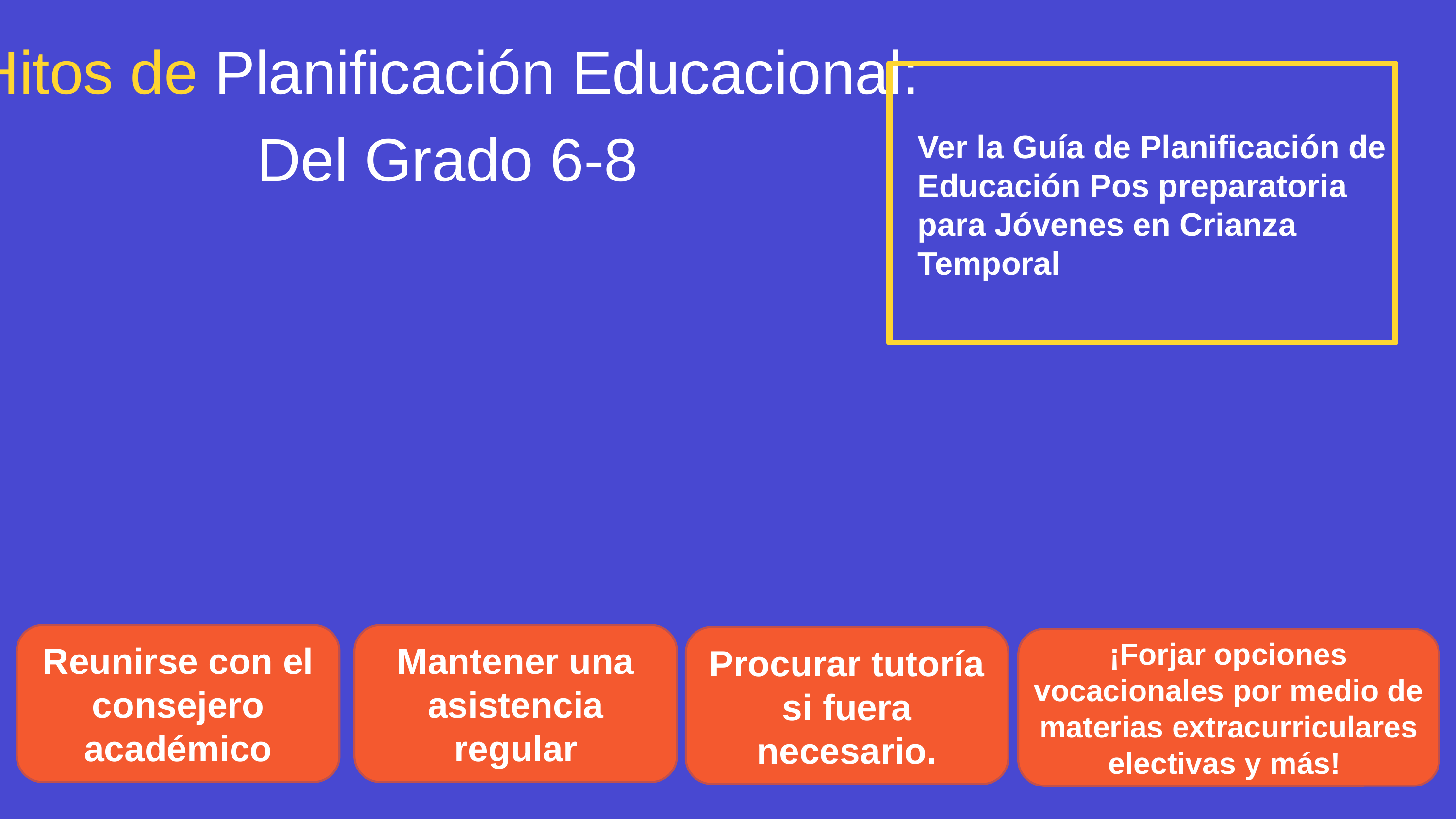

Hitos de Planificación Educacional: Del Grado 6-8

Ver la Guía de Planificación de Educación Pos preparatoria para Jóvenes en Crianza Temporal ​
Reunirse con el consejero académico
Mantener una asistencia regular
Procurar tutoría si fuera necesario.
¡Forjar opciones vocacionales por medio de materias extracurriculares electivas y más!